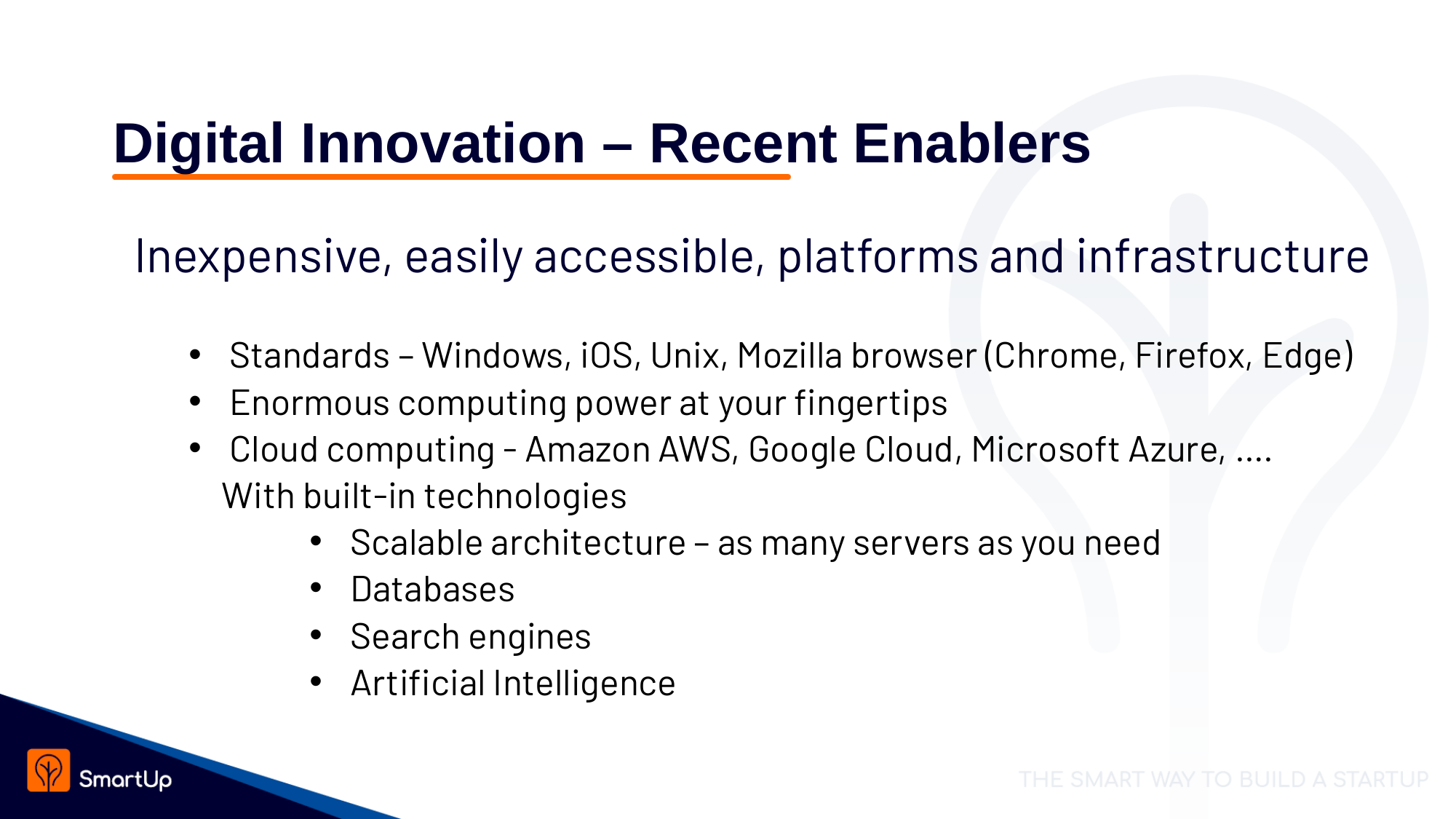

# Digital Innovation – Recent Enablers
Inexpensive, easily accessible, platforms and infrastructure

Standards – Windows, iOS, Unix, Mozilla browser (Chrome, Firefox, Edge)
Enormous computing power at your fingertips
Cloud computing - Amazon AWS, Google Cloud, Microsoft Azure, ….
With built-in technologies
Scalable architecture – as many servers as you need
Databases
Search engines
Artificial Intelligence